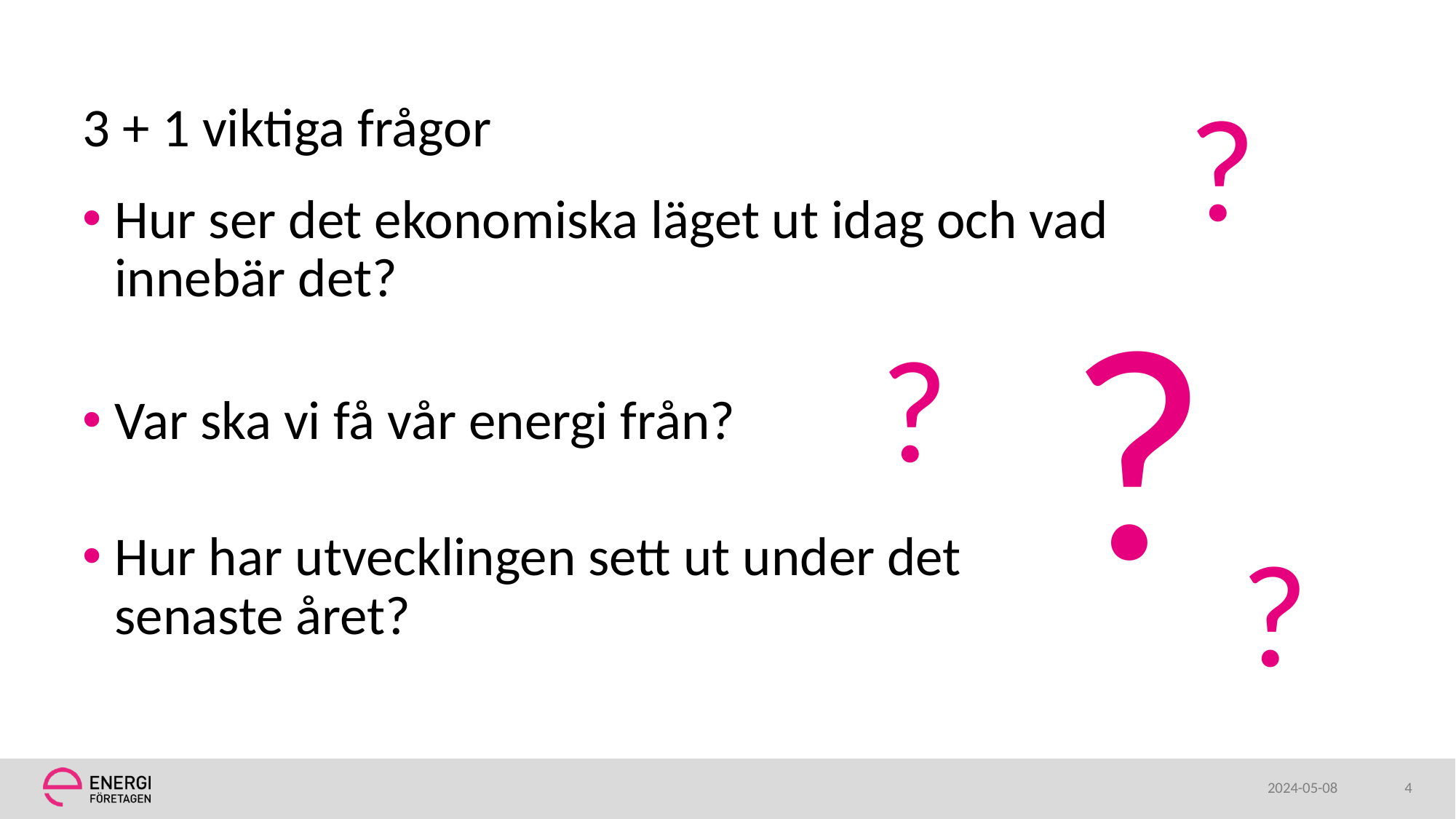

# 3 + 1 viktiga frågor
?

Hur ser det ekonomiska läget ut idag och vad innebär det?
Var ska vi få vår energi från?
Hur har utvecklingen sett ut under det senaste året?
?
?

?

2024-05-08
4